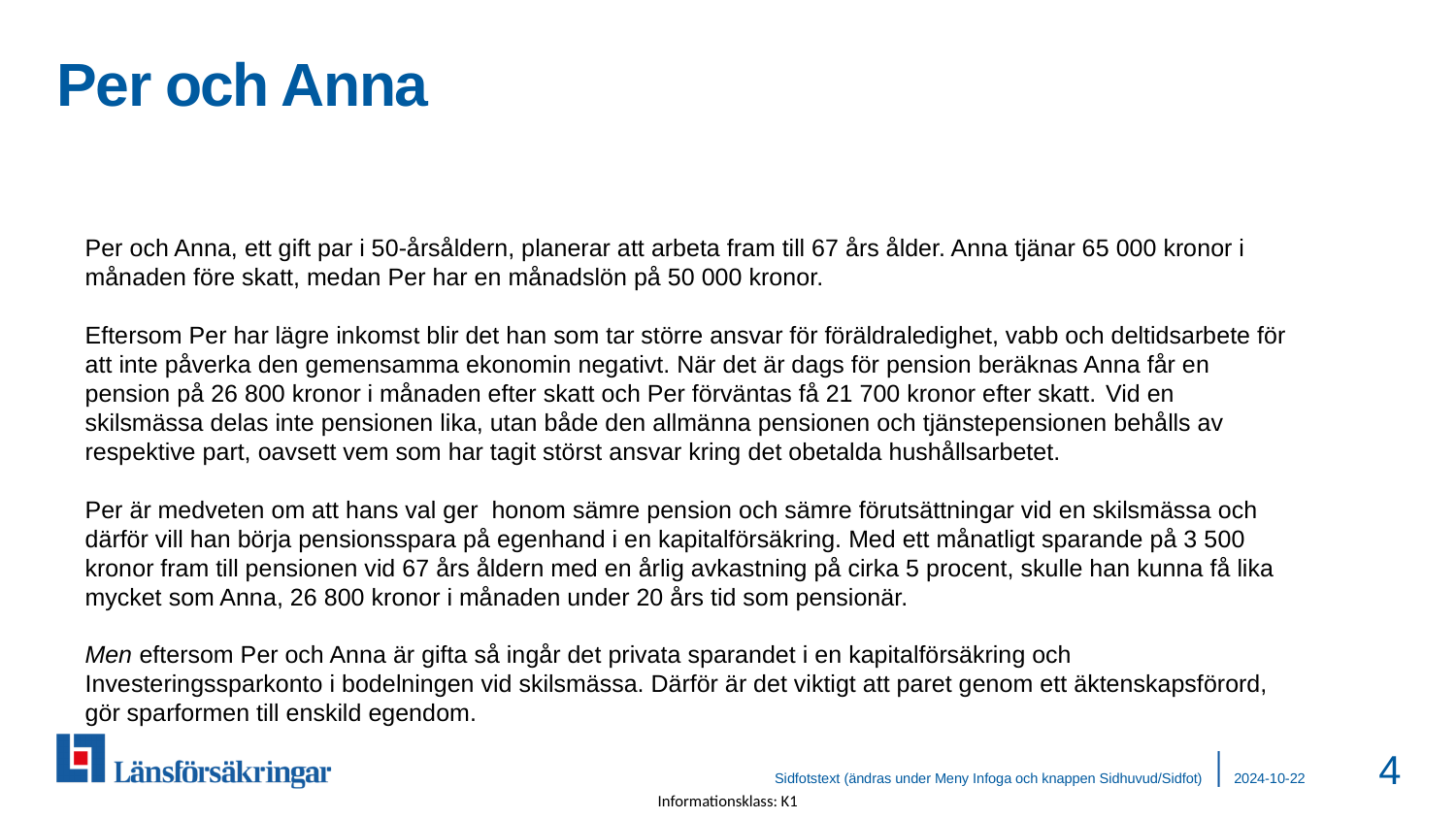

# Per och Anna
Per och Anna, ett gift par i 50-årsåldern, planerar att arbeta fram till 67 års ålder. Anna tjänar 65 000 kronor i månaden före skatt, medan Per har en månadslön på 50 000 kronor.

Eftersom Per har lägre inkomst blir det han som tar större ansvar för föräldraledighet, vabb och deltidsarbete för att inte påverka den gemensamma ekonomin negativt. När det är dags för pension beräknas Anna får en pension på 26 800 kronor i månaden efter skatt och Per förväntas få 21 700 kronor efter skatt. Vid en skilsmässa delas inte pensionen lika, utan både den allmänna pensionen och tjänstepensionen behålls av respektive part, oavsett vem som har tagit störst ansvar kring det obetalda hushållsarbetet.

Per är medveten om att hans val ger  honom sämre pension och sämre förutsättningar vid en skilsmässa och därför vill han börja pensionsspara på egenhand i en kapitalförsäkring. Med ett månatligt sparande på 3 500 kronor fram till pensionen vid 67 års åldern med en årlig avkastning på cirka 5 procent, skulle han kunna få lika mycket som Anna, 26 800 kronor i månaden under 20 års tid som pensionär.

Men eftersom Per och Anna är gifta så ingår det privata sparandet i en kapitalförsäkring och Investeringssparkonto i bodelningen vid skilsmässa. Därför är det viktigt att paret genom ett äktenskapsförord, gör sparformen till enskild egendom.

4
2024-10-22
Sidfotstext (ändras under Meny Infoga och knappen Sidhuvud/Sidfot)